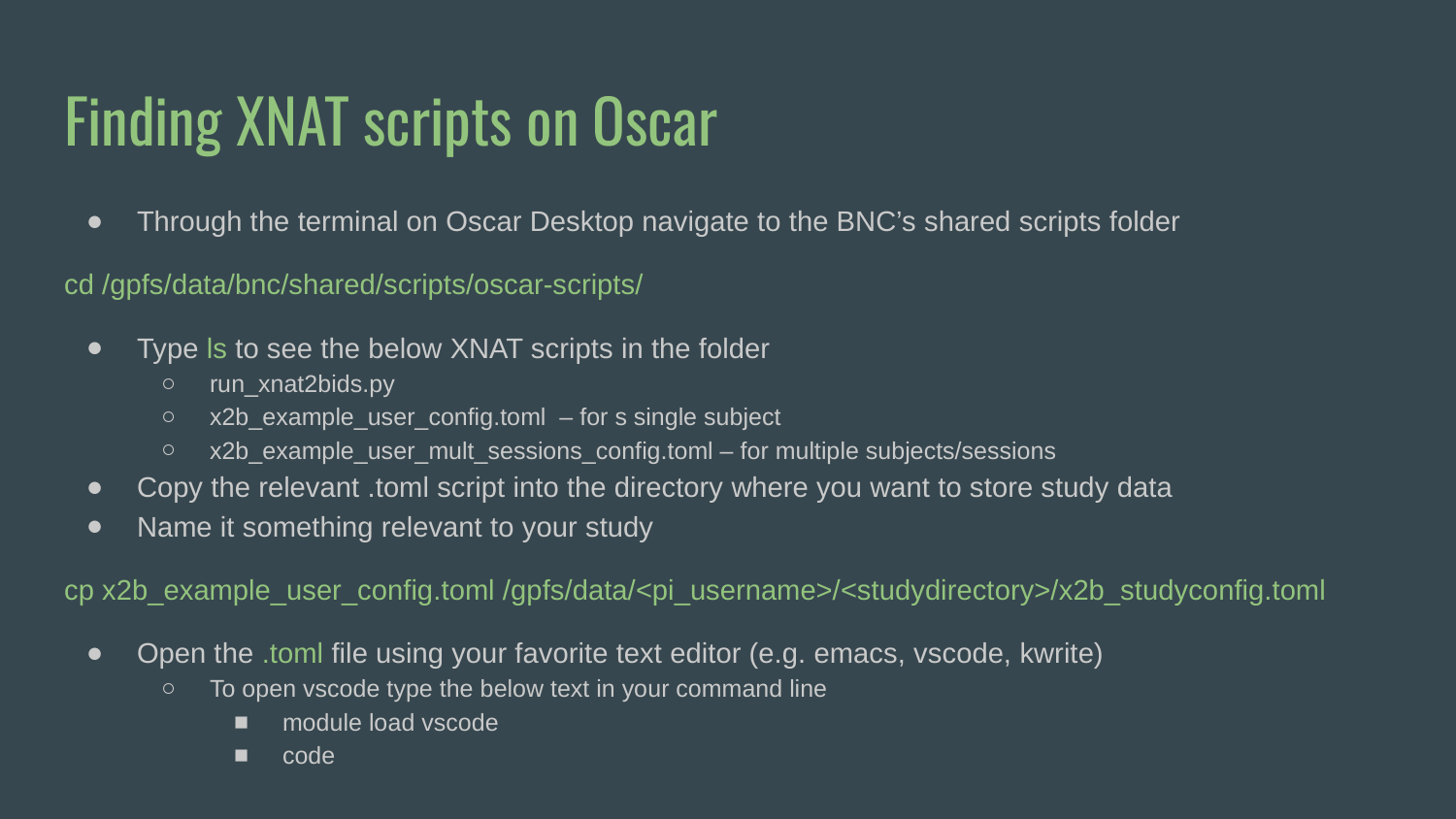

# Finding XNAT scripts on Oscar
Through the terminal on Oscar Desktop navigate to the BNC’s shared scripts folder
cd /gpfs/data/bnc/shared/scripts/oscar-scripts/
Type ls to see the below XNAT scripts in the folder
run_xnat2bids.py
x2b_example_user_config.toml  – for s single subject
x2b_example_user_mult_sessions_config.toml – for multiple subjects/sessions
Copy the relevant .toml script into the directory where you want to store study data
Name it something relevant to your study
cp x2b_example_user_config.toml /gpfs/data/<pi_username>/<studydirectory>/x2b_studyconfig.toml
Open the .toml file using your favorite text editor (e.g. emacs, vscode, kwrite)
To open vscode type the below text in your command line
module load vscode
code